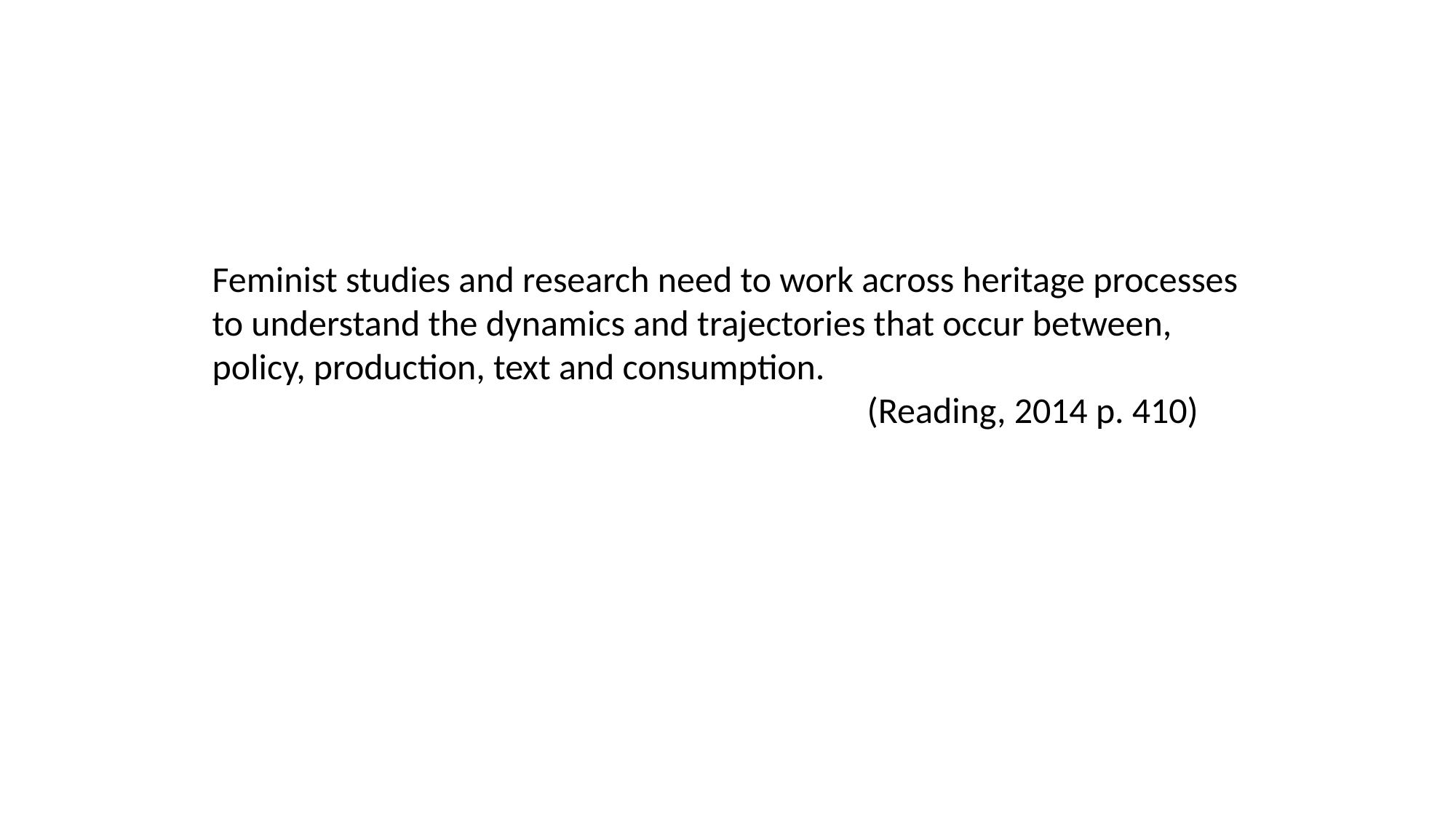

Feminist studies and research need to work across heritage processes to understand the dynamics and trajectories that occur between, policy, production, text and consumption.
						(Reading, 2014 p. 410)